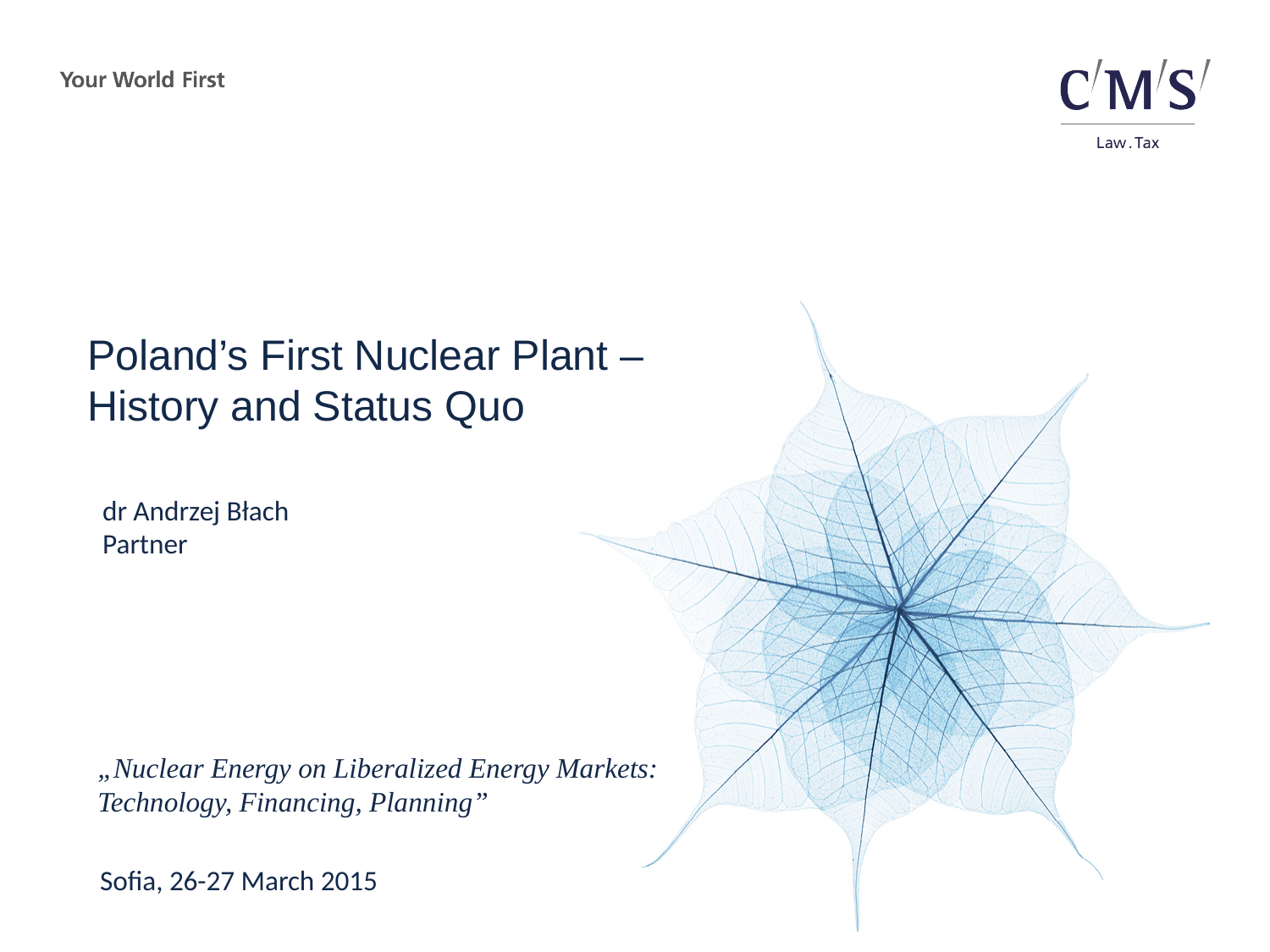

# Poland’s First Nuclear Plant – History and Status Quo
dr Andrzej Błach
Partner
„Nuclear Energy on Liberalized Energy Markets:
Technology, Financing, Planning”
Sofia, 26-27 March 2015